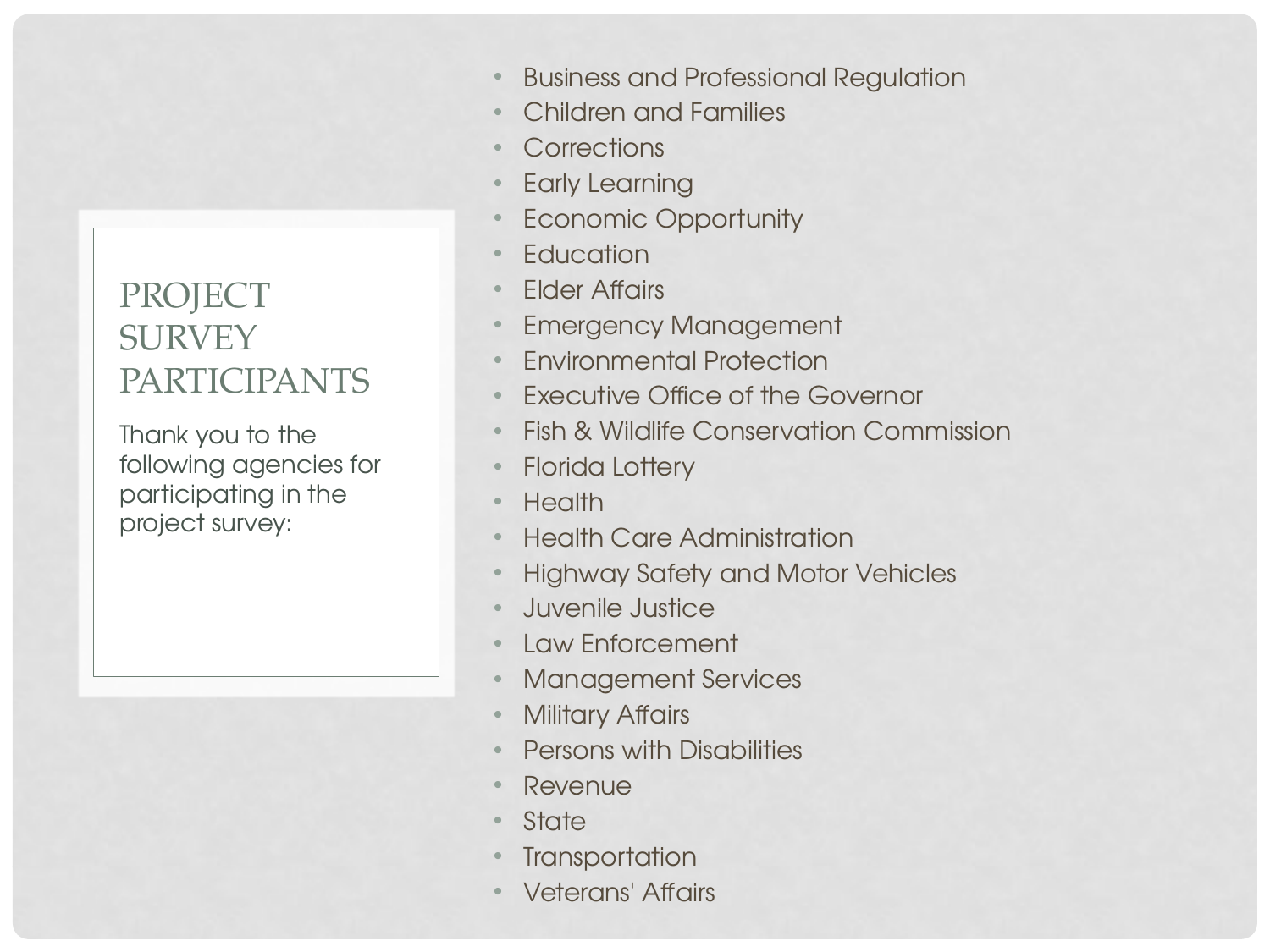

Business and Professional Regulation
Children and Families
Corrections
Early Learning
Economic Opportunity
Education
Elder Affairs
Emergency Management
Environmental Protection
Executive Office of the Governor
Fish & Wildlife Conservation Commission
Florida Lottery
Health
Health Care Administration
Highway Safety and Motor Vehicles
Juvenile Justice
Law Enforcement
Management Services
Military Affairs
Persons with Disabilities
Revenue
State
Transportation
Veterans' Affairs
# Project survey Participants
Thank you to the following agencies for participating in the project survey: